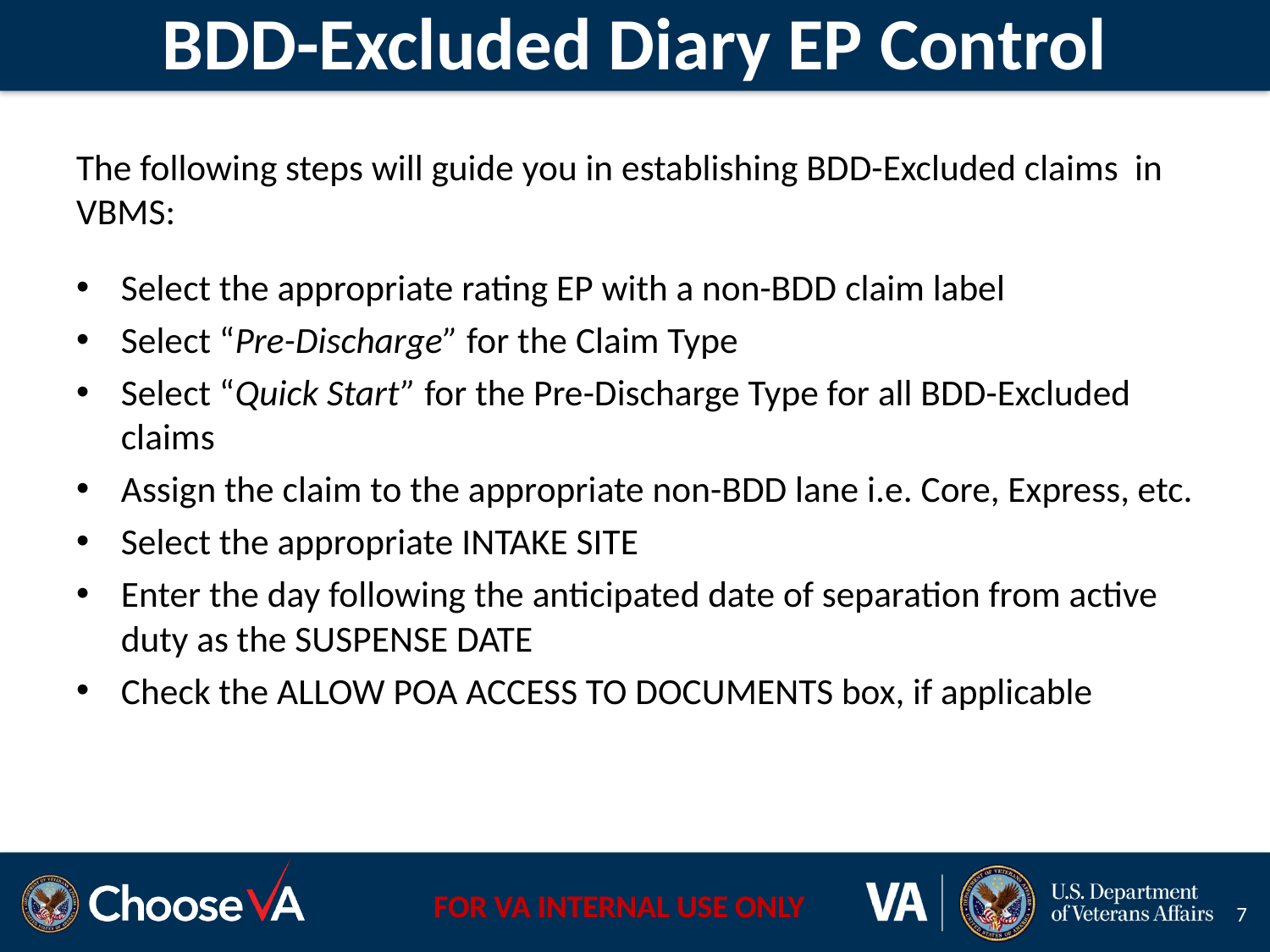

# BDD-Excluded Diary EP Control
The following steps will guide you in establishing BDD-Excluded claims  in VBMS:

Select the appropriate rating EP with a non-BDD claim label
Select “Pre-Discharge” for the Claim Type
Select “Quick Start” for the Pre-Discharge Type for all BDD-Excluded claims
Assign the claim to the appropriate non-BDD lane i.e. Core, Express, etc.
Select the appropriate INTAKE SITE
Enter the day following the anticipated date of separation from active duty as the SUSPENSE DATE
Check the ALLOW POA ACCESS TO DOCUMENTS box, if applicable

7